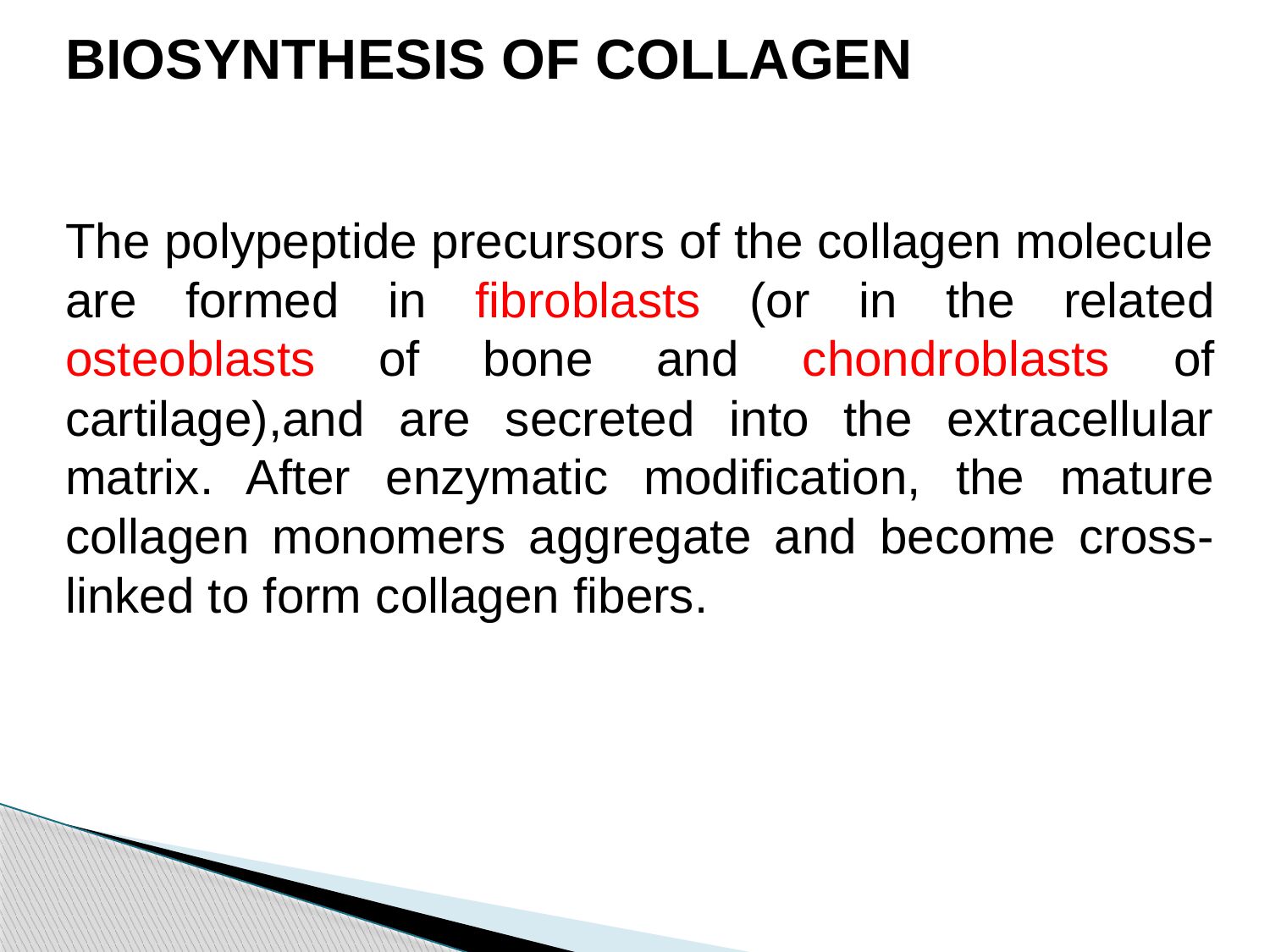

BIOSYNTHESIS OF COLLAGEN

The polypeptide precursors of the collagen molecule are formed in fibroblasts (or in the related osteoblasts of bone and chondroblasts of cartilage),and are secreted into the extracellular matrix. After enzymatic modification, the mature collagen monomers aggregate and become cross-linked to form collagen fibers.